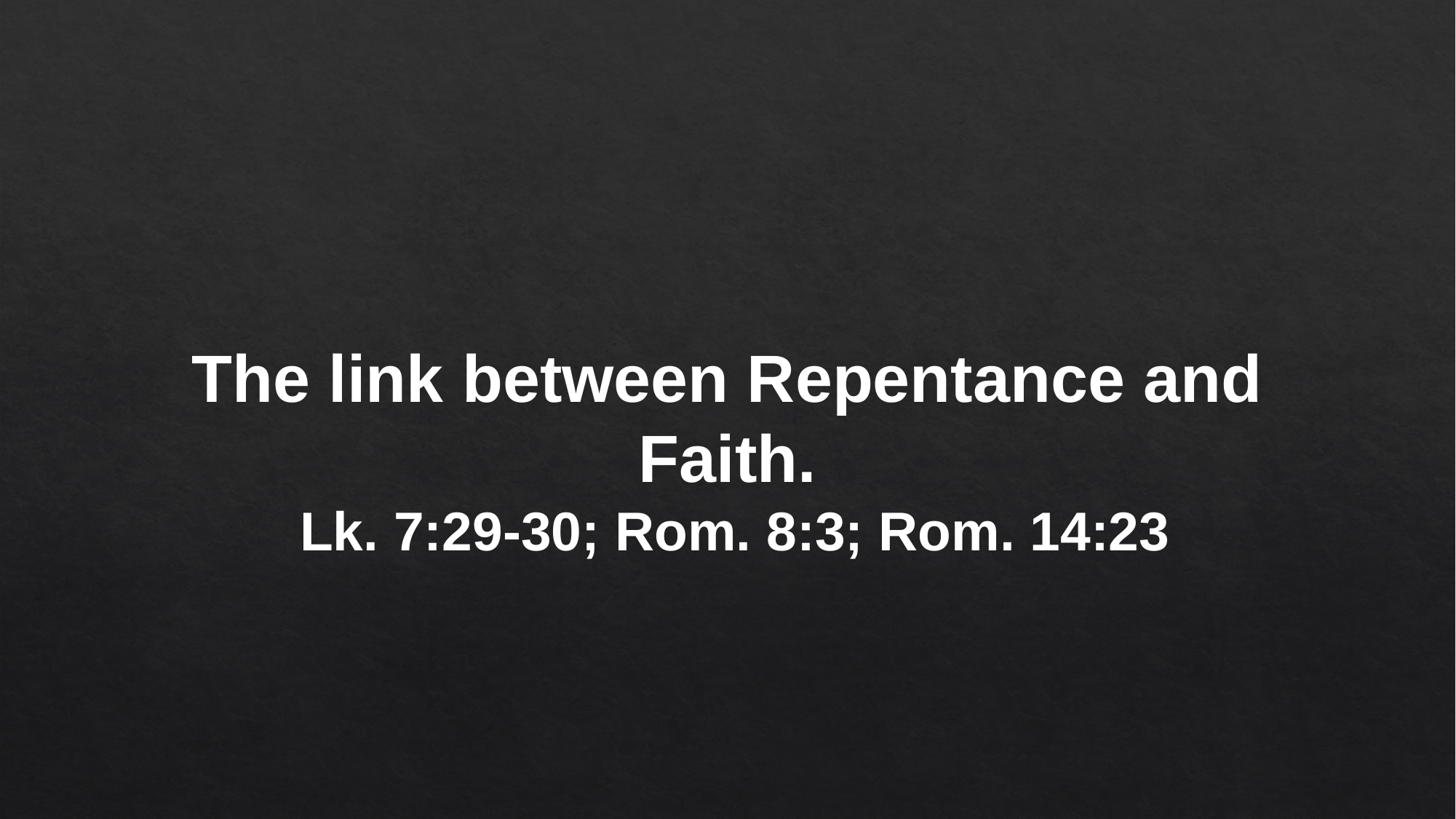

The link between Repentance and Faith.
 Lk. 7:29-30; Rom. 8:3; Rom. 14:23